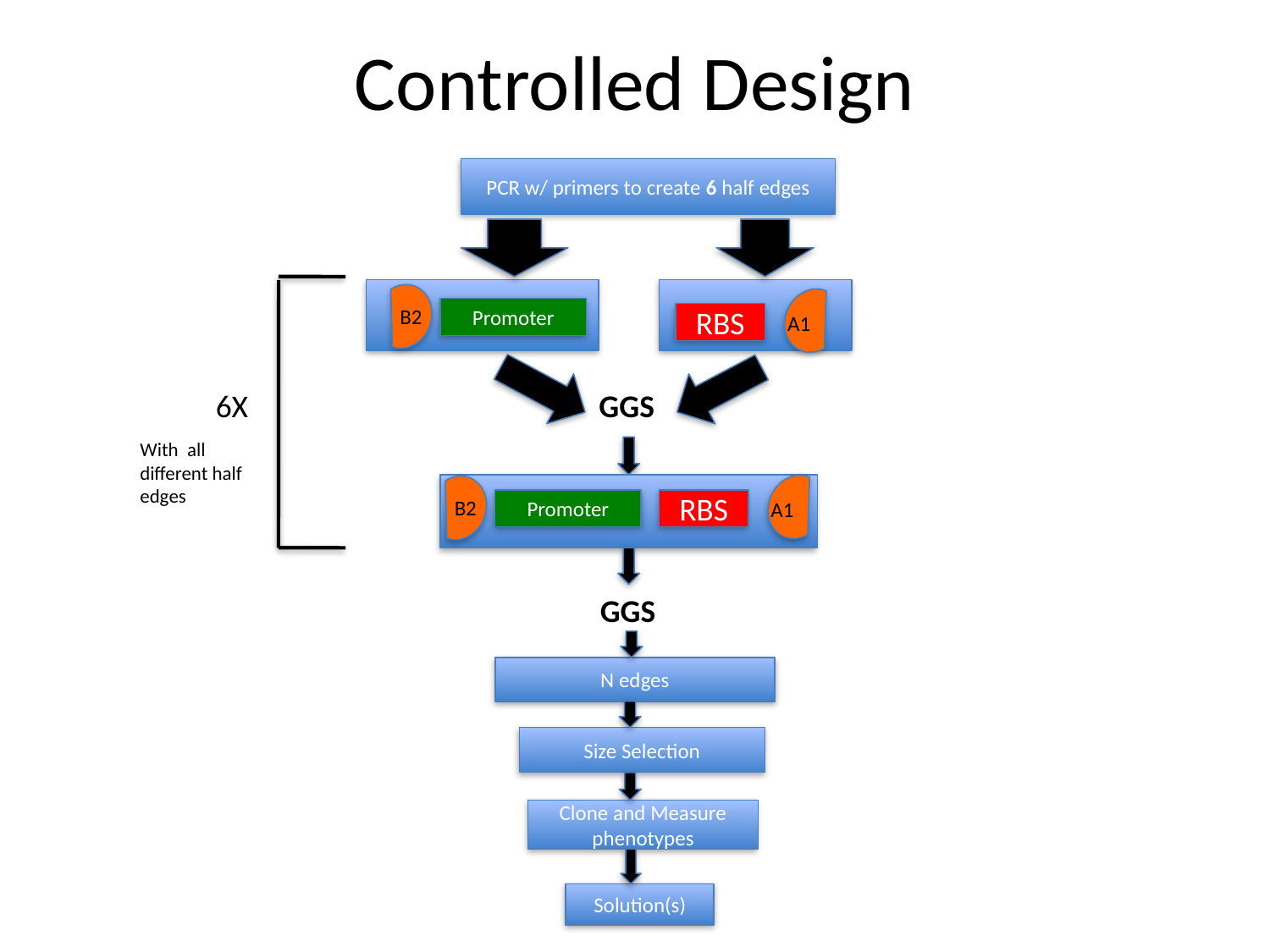

# Controlled Design
PCR w/ primers to create 6 half edges

B2
Promoter
RBS
A1

6X
GGS
With  all different half edges

B2
Promoter
RBS
A1

GGS

N edges

Size Selection

Clone and Measure phenotypes

Solution(s)